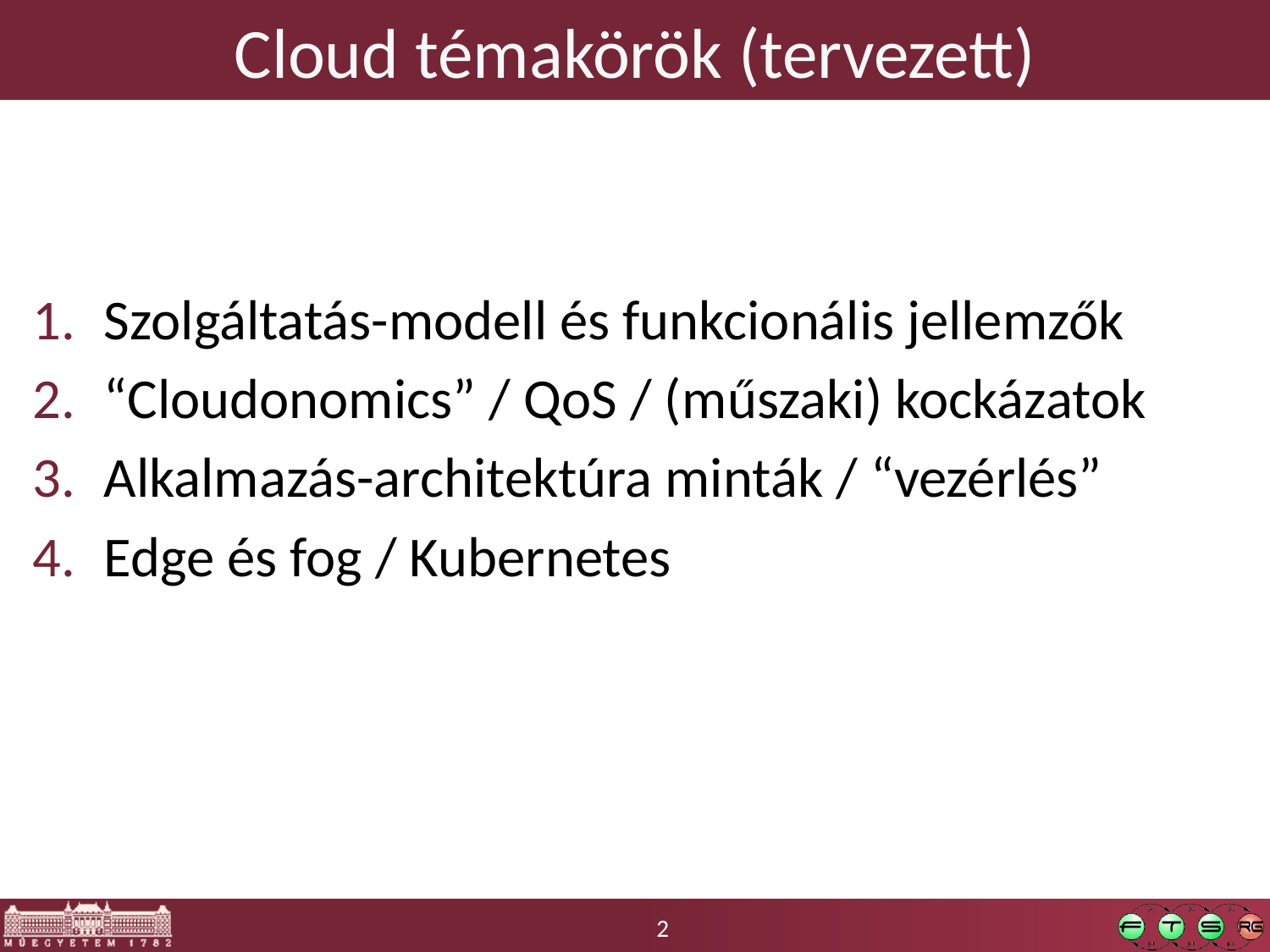

# Cloud témakörök (tervezett)

Szolgáltatás-modell és funkcionális jellemzők
“Cloudonomics” / QoS / (műszaki) kockázatok
Alkalmazás-architektúra minták / “vezérlés”
Edge és fog / Kubernetes